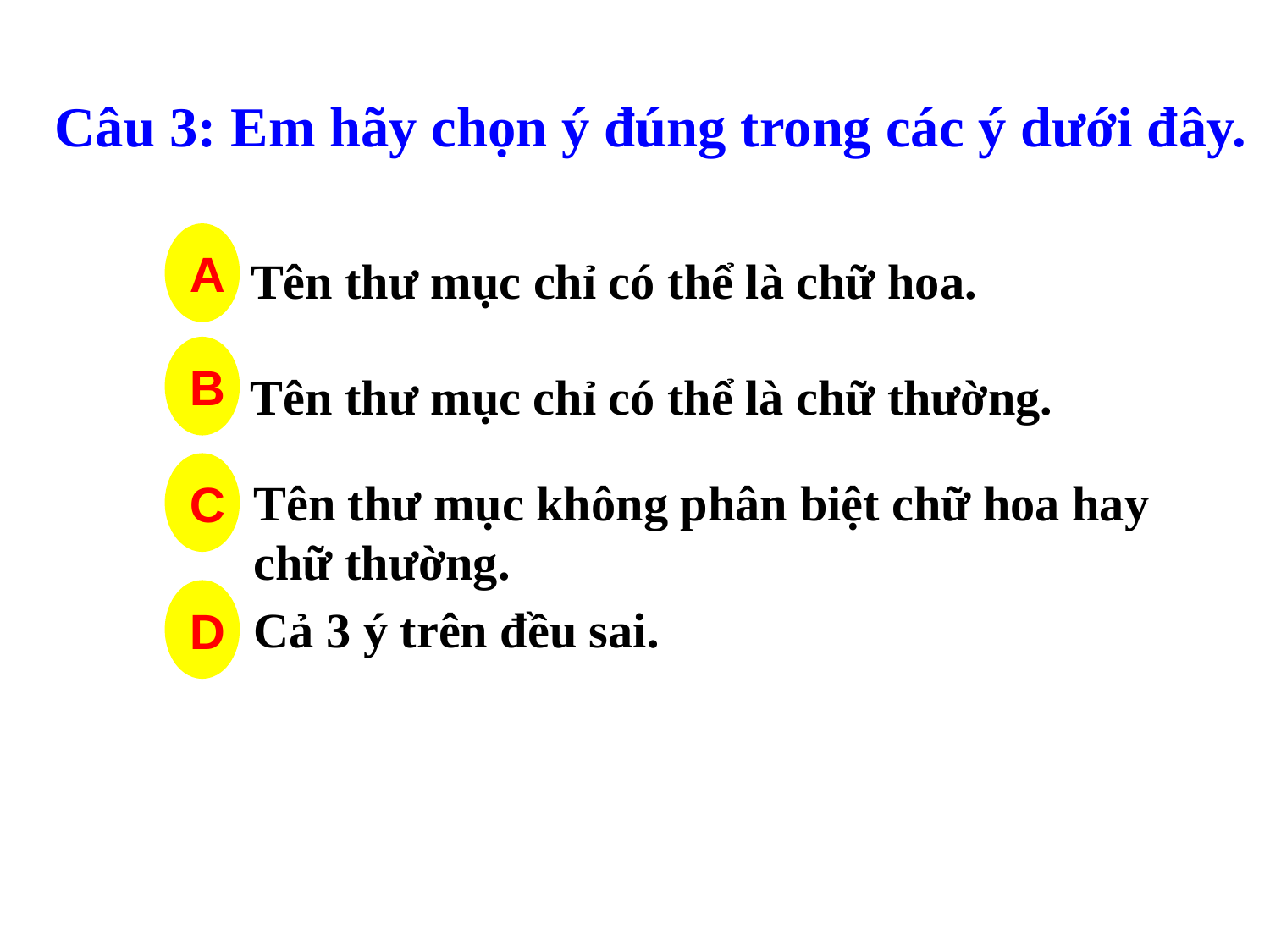

Câu 3: Em hãy chọn ý đúng trong các ý dưới đây.
A
Tên thư mục chỉ có thể là chữ hoa.
B
Tên thư mục chỉ có thể là chữ thường.
C
Tên thư mục không phân biệt chữ hoa hay chữ thường.
D
Cả 3 ý trên đều sai.